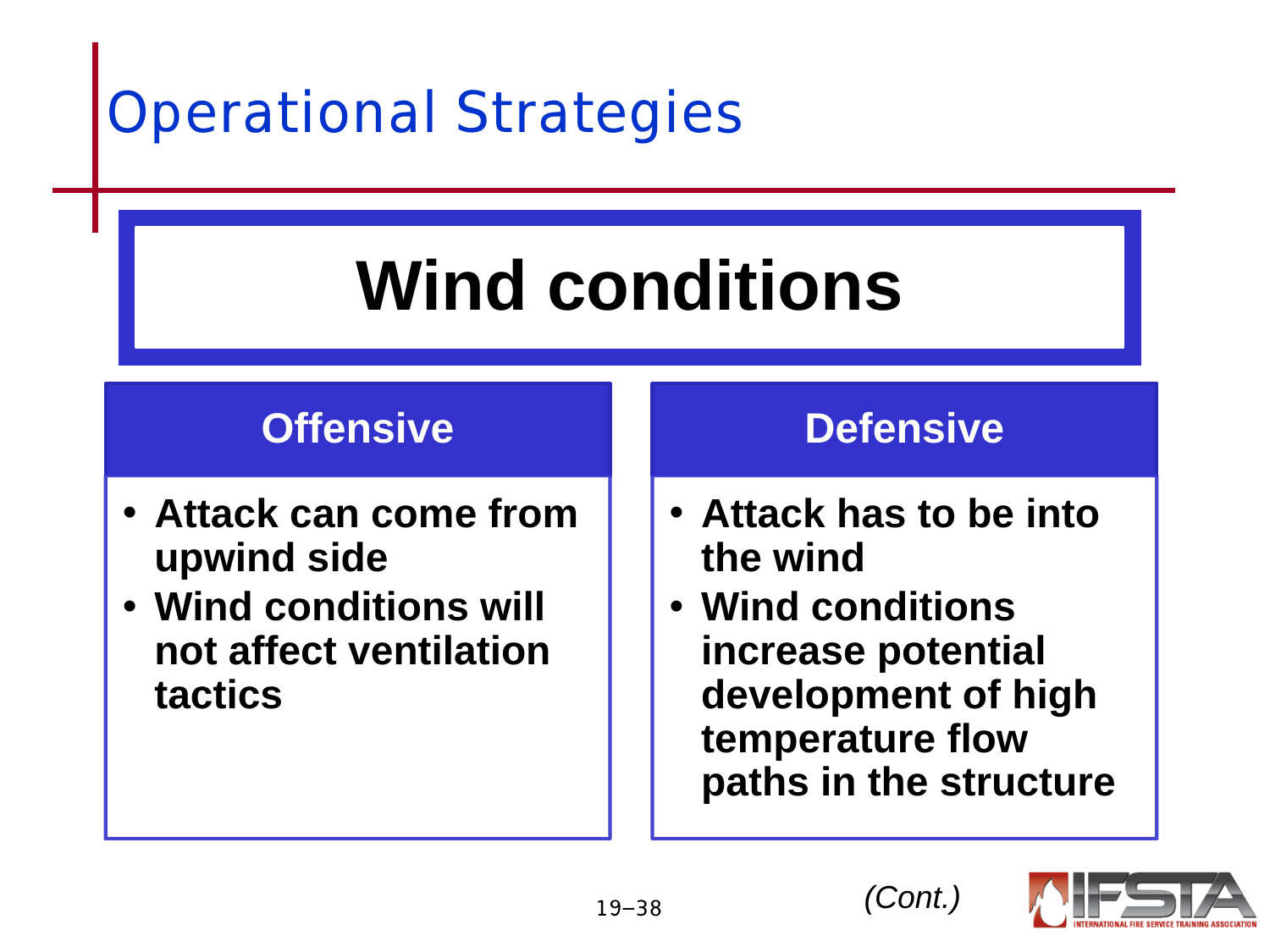

# Operational Strategies

Wind conditions

Offensive

Defensive

Attack can come from upwind side
Wind conditions will not affect ventilation tactics

Attack has to be into the wind
Wind conditions increase potential development of high temperature flow paths in the structure
(Cont.)
19–38